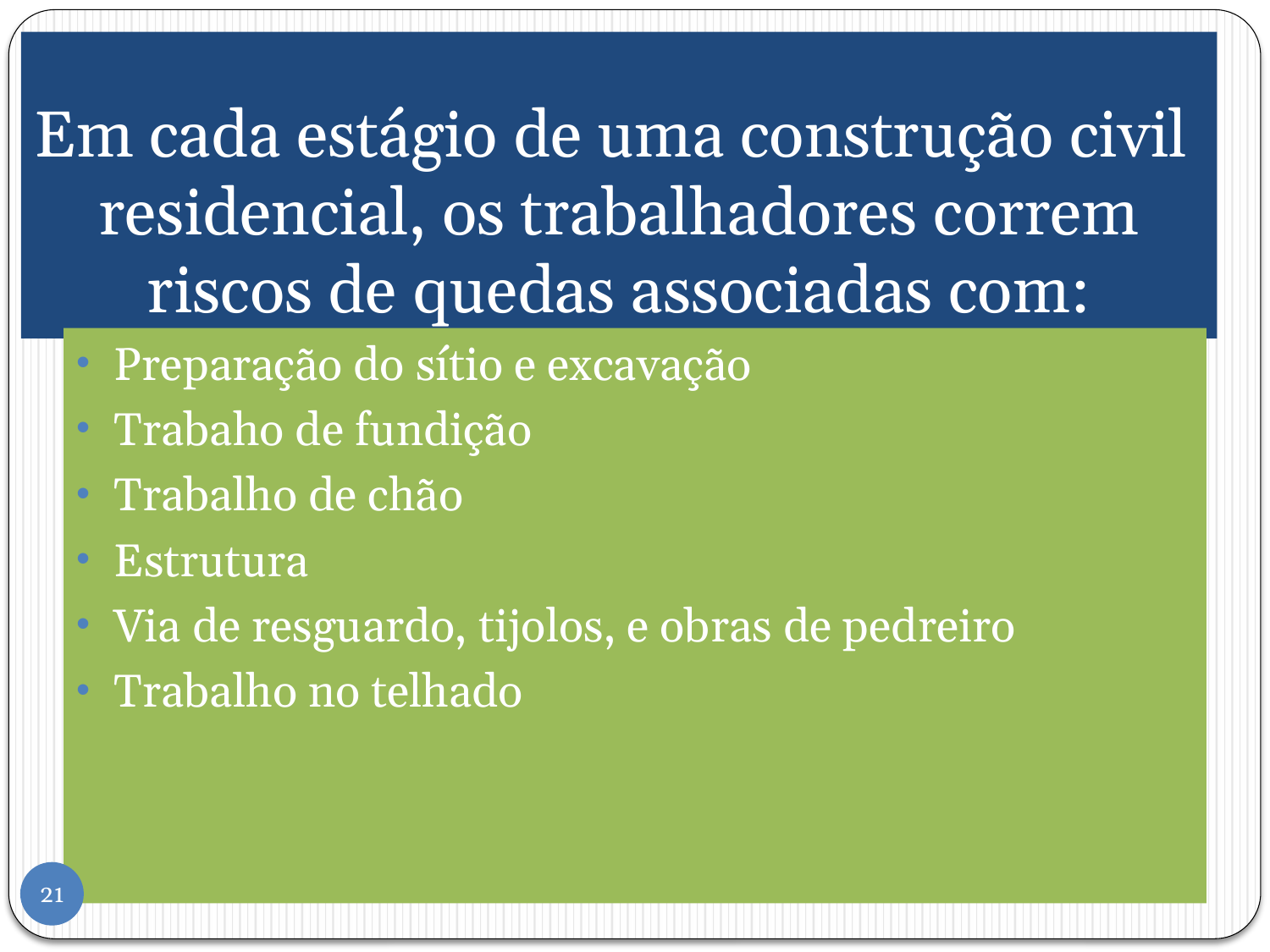

# Em cada estágio de uma construção civil  residencial, os trabalhadores correm riscos de quedas associadas com:
Preparação do sítio e excavação
Trabaho de fundição
Trabalho de chão
Estrutura
Via de resguardo, tijolos, e obras de pedreiro
Trabalho no telhado

21